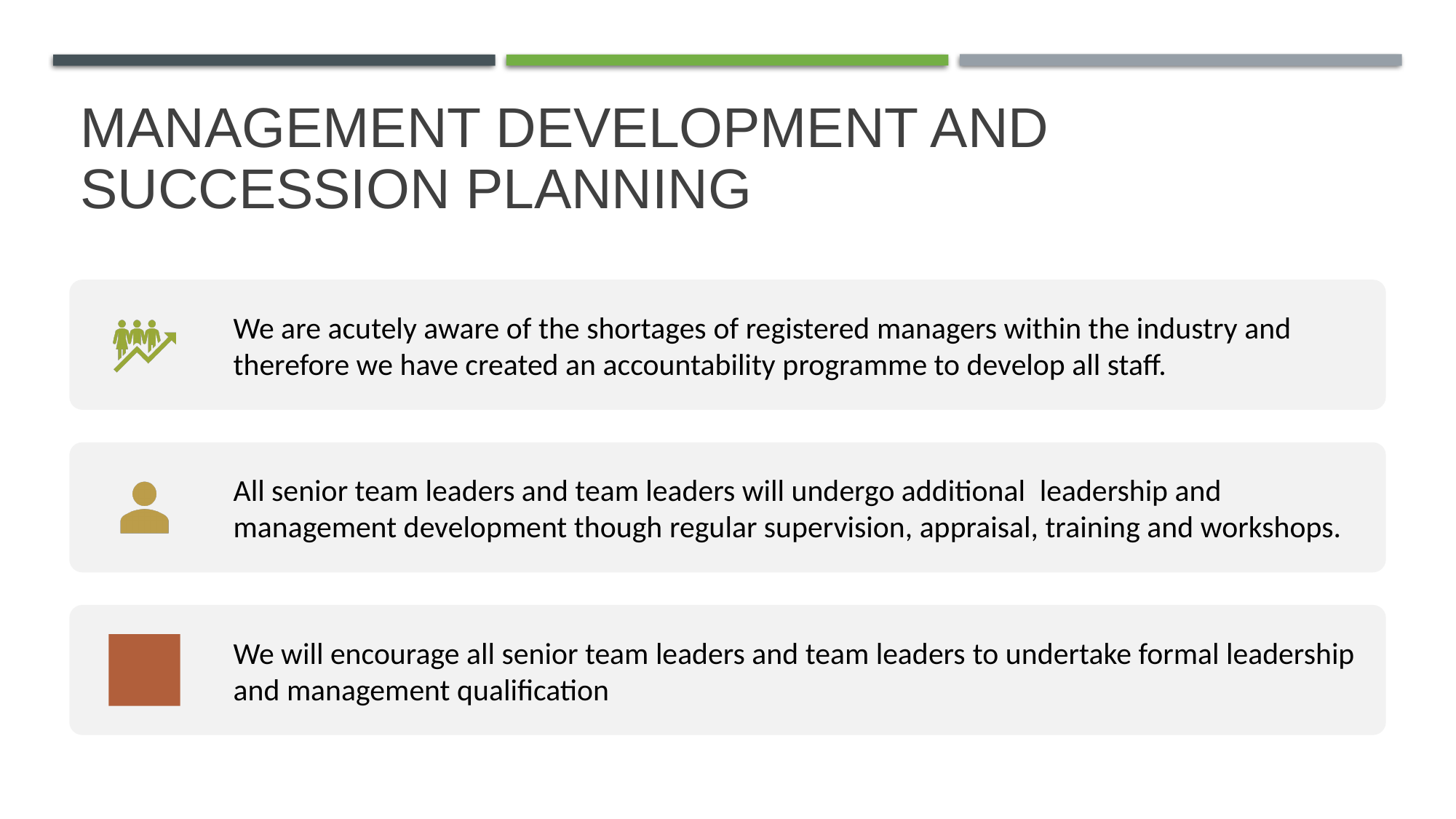

# Management development and succession planning
We are acutely aware of the shortages of registered managers within the industry and therefore we have created an accountability programme to develop all staff.
All senior team leaders and team leaders will undergo additional  leadership and management development though regular supervision, appraisal, training and workshops.
We will encourage all senior team leaders and team leaders to undertake formal leadership and management qualification